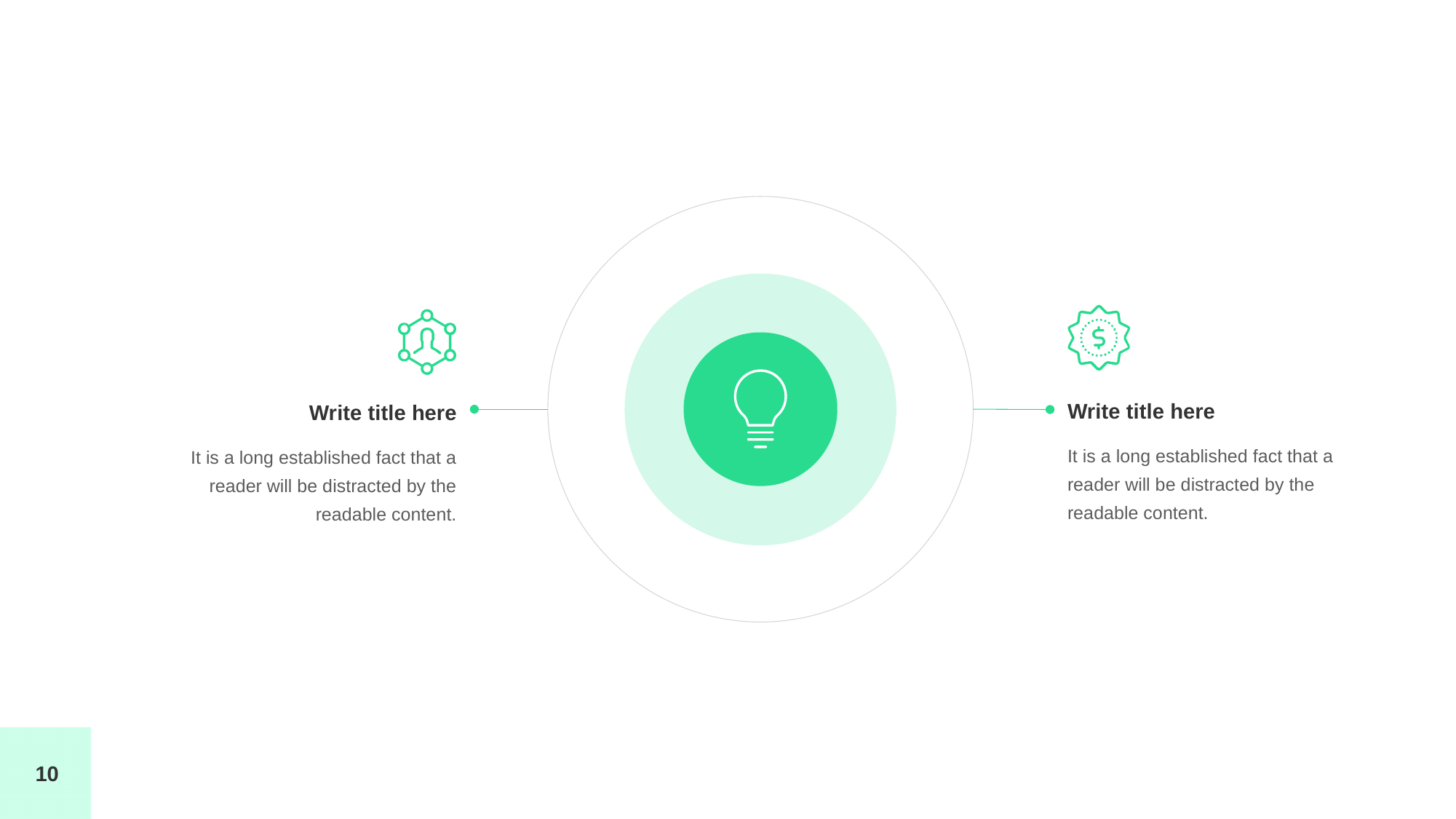

Write title here
It is a long established fact that a reader will be distracted by the readable content.
Write title here
It is a long established fact that a reader will be distracted by the readable content.
10